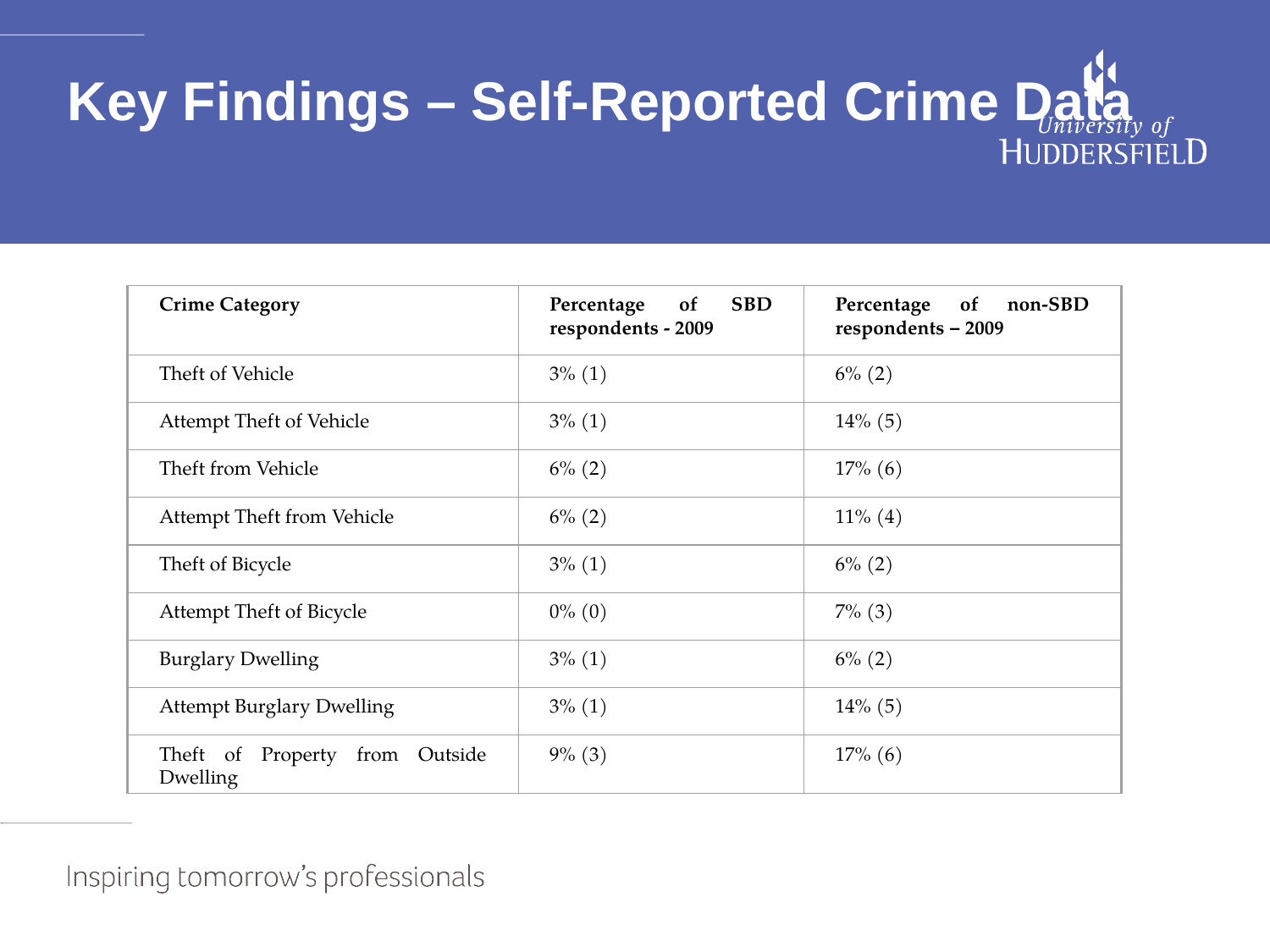

# Key Findings – Self-Reported Crime Data

Crime Category

Percentage of SBD respondents - 2009

Percentage of non-SBD respondents – 2009

Theft of Vehicle

3% (1)

6% (2)

Attempt Theft of Vehicle

3% (1)

14% (5)

Theft from Vehicle

6% (2)

17% (6)

Attempt Theft from Vehicle

6% (2)

11% (4)

Theft of Bicycle

3% (1)

6% (2)

Attempt Theft of Bicycle

0% (0)

7% (3)

Burglary Dwelling

3% (1)

6% (2)

Attempt Burglary Dwelling

3% (1)

14% (5)

Theft of Property from Outside Dwelling

9% (3)

17% (6)